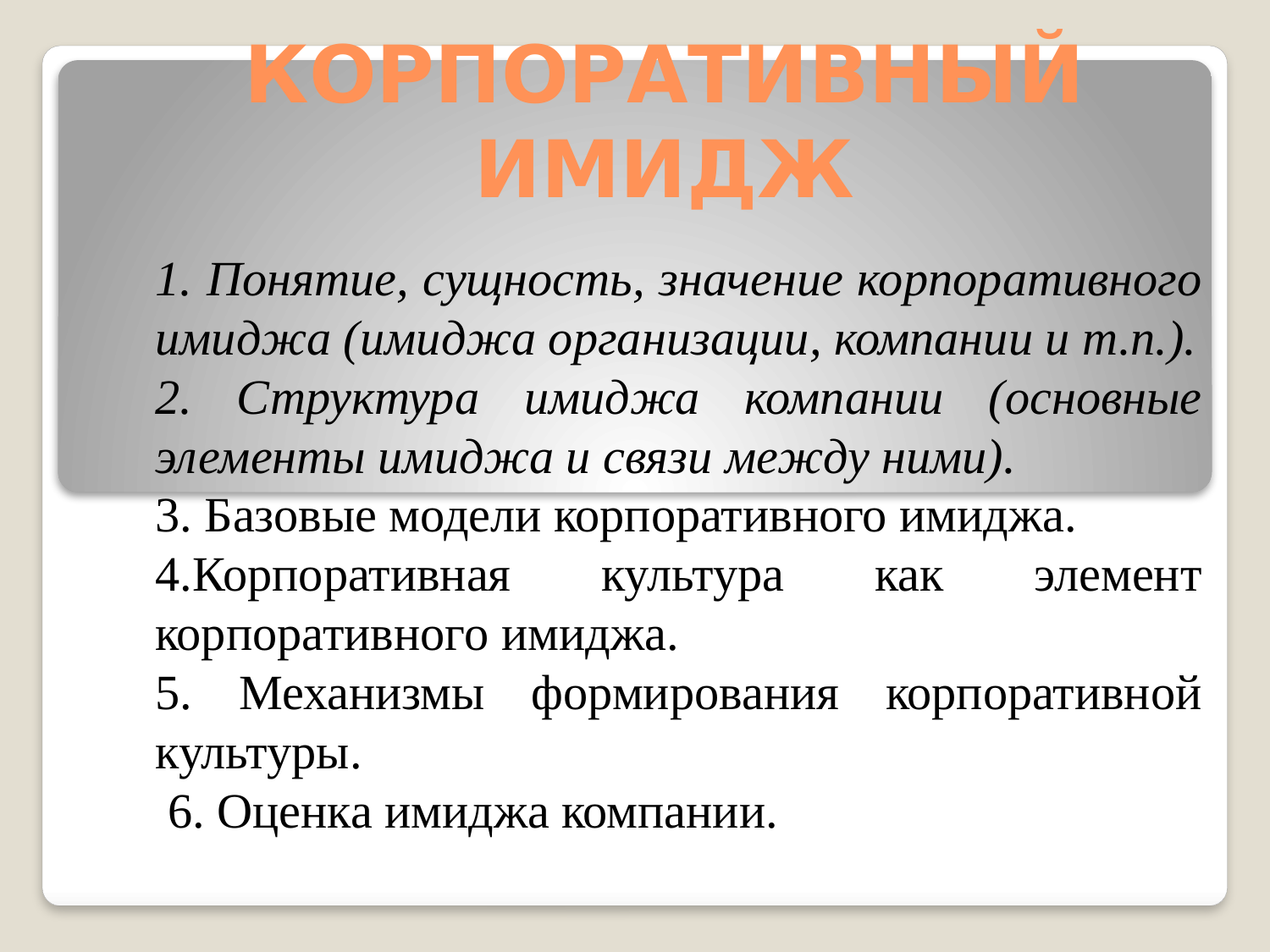

# КОРПОРАТИВНЫЙ ИМИДЖ
1. Понятие, сущность, значение корпоративного имиджа (имиджа организации, компании и т.п.).
2. Структура имиджа компании (основные элементы имиджа и связи между ними).
3. Базовые модели корпоративного имиджа.
4.Корпоративная культура как элемент корпоративного имиджа.
5. Механизмы формирования корпоративной культуры.
 6. Оценка имиджа компании.